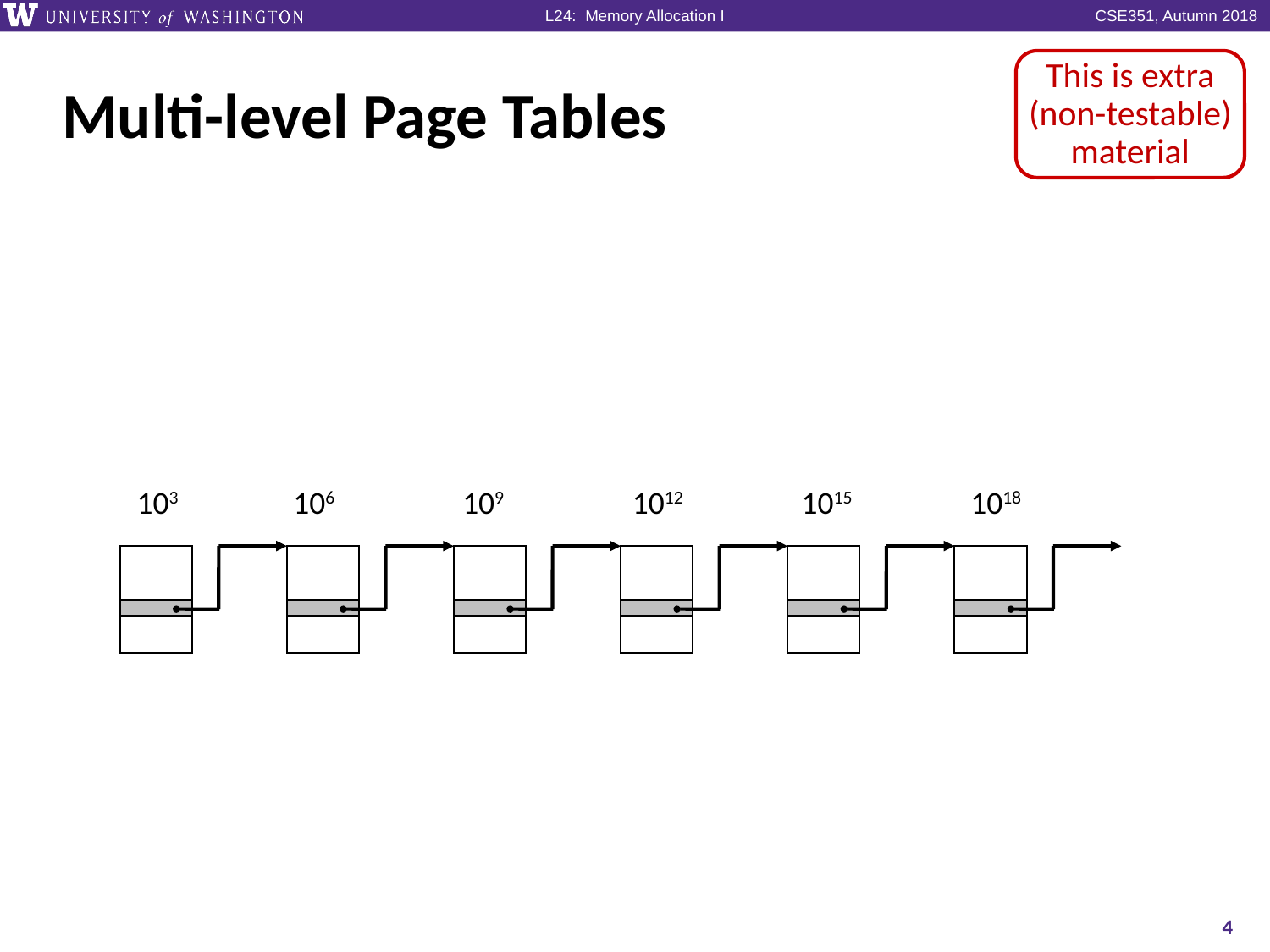

This is extra (non-testable) material
# Multi-level Page Tables
103
106
109
1012
1015
1018

4